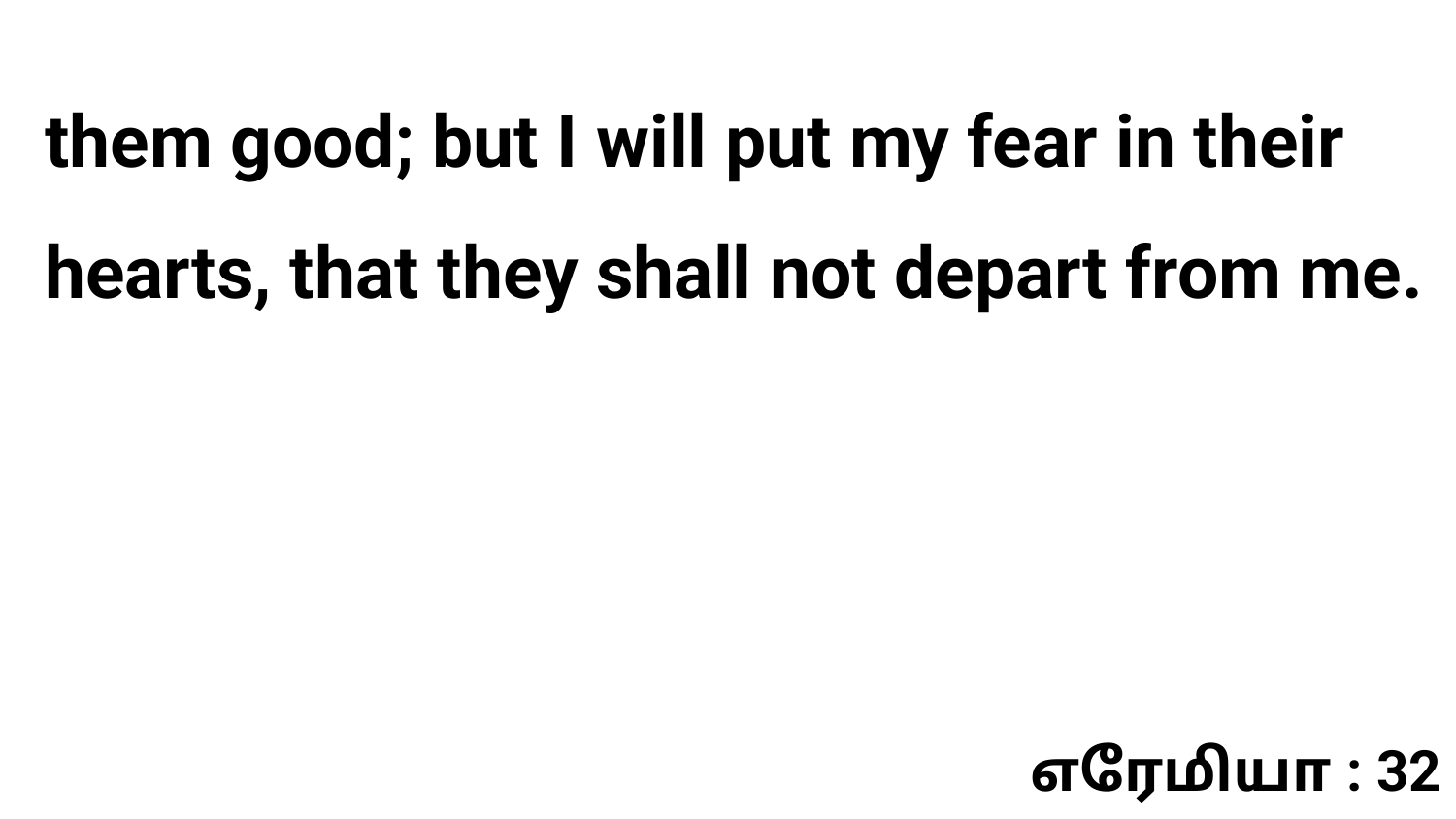

them good; but I will put my fear in their hearts, that they shall not depart from me.
எரேமியா : 32